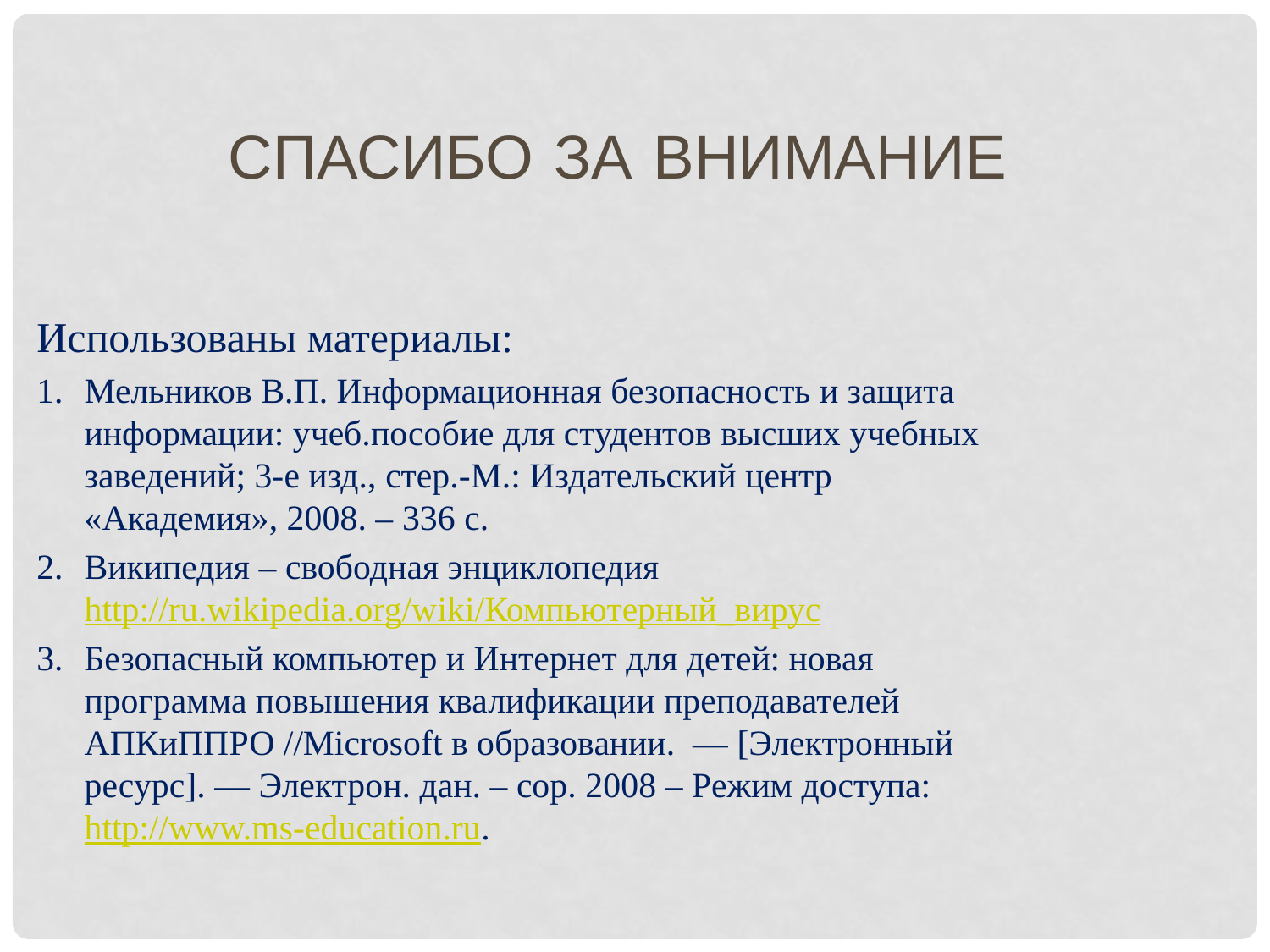

Спасибо за внимание
Использованы материалы:
Мельников В.П. Информационная безопасность и защита информации: учеб.пособие для студентов высших учебных заведений; 3-е изд., стер.-М.: Издательский центр «Академия», 2008. – 336 с.
Википедия – свободная энциклопедия http://ru.wikipedia.org/wiki/Компьютерный_вирус
Безопасный компьютер и Интернет для детей: новая программа повышения квалификации преподавателей АПКиППРО //Microsoft в образовании.  — [Электронный ресурс]. — Электрон. дан. – cop. 2008 – Режим доступа: http://www.ms-education.ru.